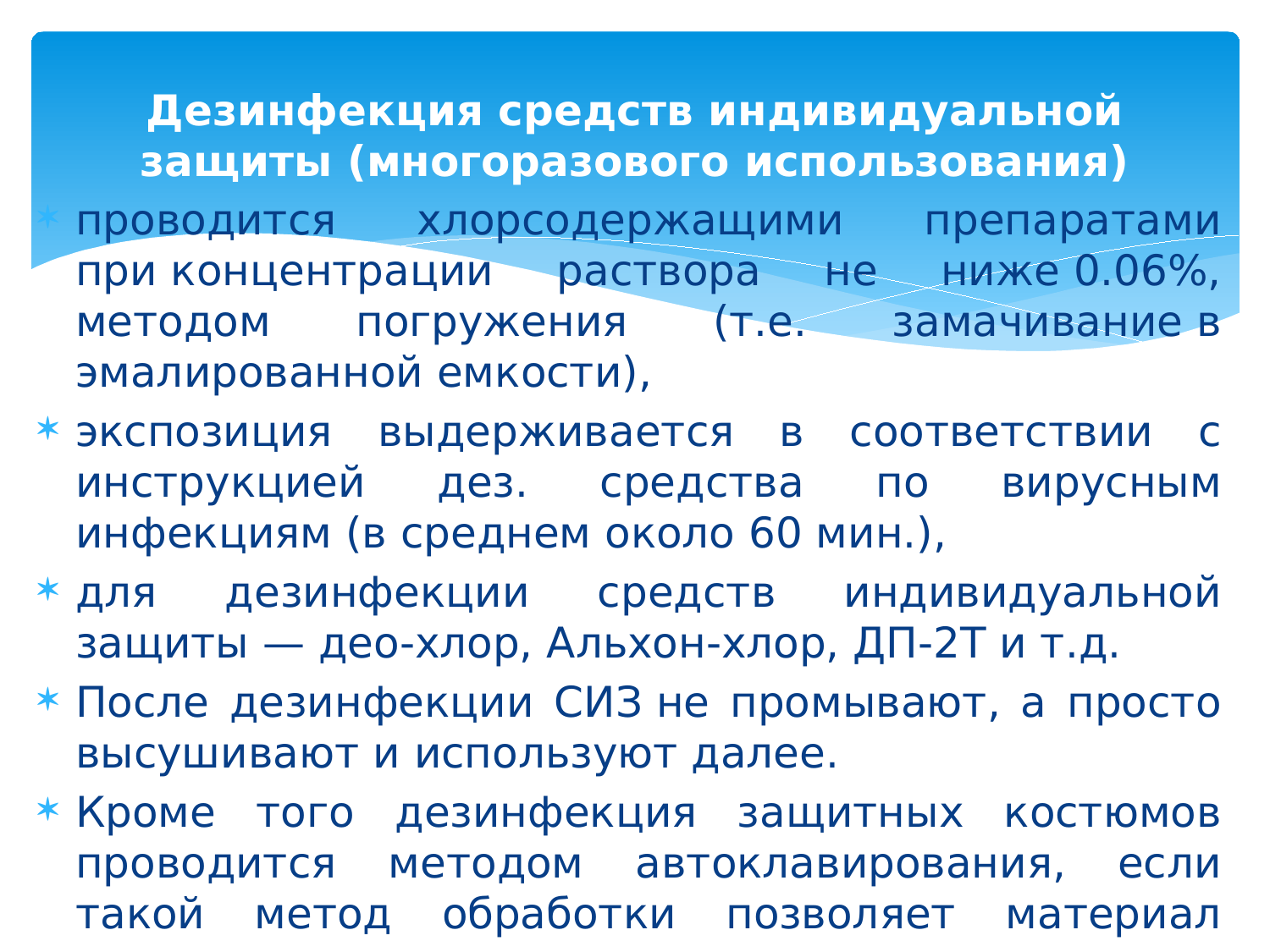

# Дезинфекция средств индивидуальной защиты (многоразового использования)
проводится хлорсодержащими препаратами при концентрации раствора не ниже 0.06%, методом погружения (т.е. замачивание в эмалированной емкости),
экспозиция выдерживается в соответствии с инструкцией дез. средства по вирусным инфекциям (в среднем около 60 мин.),
для дезинфекции средств индивидуальной защиты — део-хлор, Альхон-хлор, ДП-2Т и т.д.
После дезинфекции СИЗ не промывают, а просто высушивают и используют далее.
Кроме того дезинфекция защитных костюмов проводится методом автоклавирования, если такой метод обработки позволяет материал костюма.